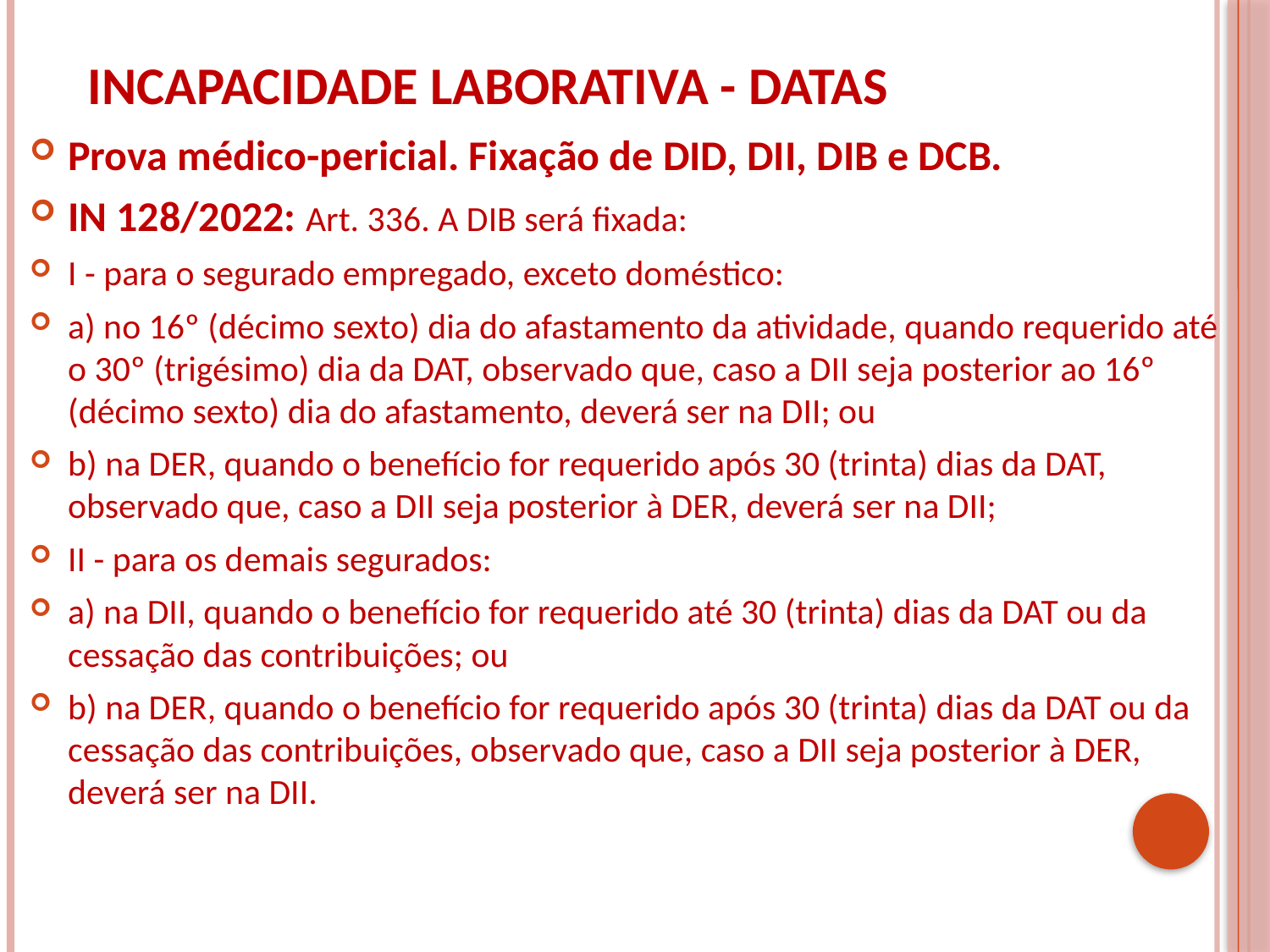

# INCAPACIDADE LABORATIVA - DATAS
Prova médico-pericial. Fixação de DID, DII, DIB e DCB.
IN 128/2022: Art. 336. A DIB será fixada:
I - para o segurado empregado, exceto doméstico:
a) no 16º (décimo sexto) dia do afastamento da atividade, quando requerido até o 30º (trigésimo) dia da DAT, observado que, caso a DII seja posterior ao 16º (décimo sexto) dia do afastamento, deverá ser na DII; ou
b) na DER, quando o benefício for requerido após 30 (trinta) dias da DAT, observado que, caso a DII seja posterior à DER, deverá ser na DII;
II - para os demais segurados:
a) na DII, quando o benefício for requerido até 30 (trinta) dias da DAT ou da cessação das contribuições; ou
b) na DER, quando o benefício for requerido após 30 (trinta) dias da DAT ou da cessação das contribuições, observado que, caso a DII seja posterior à DER, deverá ser na DII.